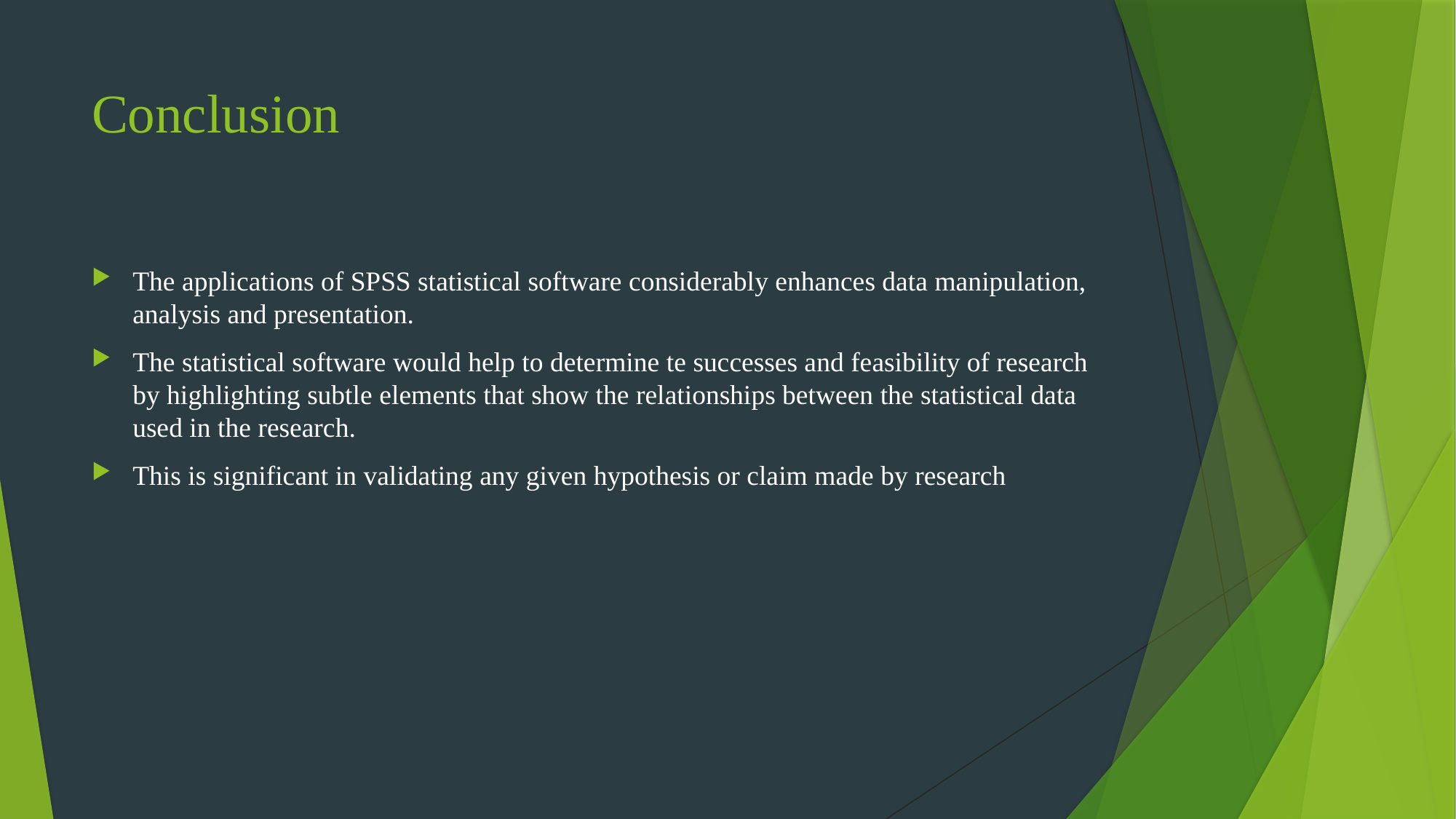

# Conclusion
The applications of SPSS statistical software considerably enhances data manipulation, analysis and presentation.
The statistical software would help to determine te successes and feasibility of research by highlighting subtle elements that show the relationships between the statistical data used in the research.
This is significant in validating any given hypothesis or claim made by research